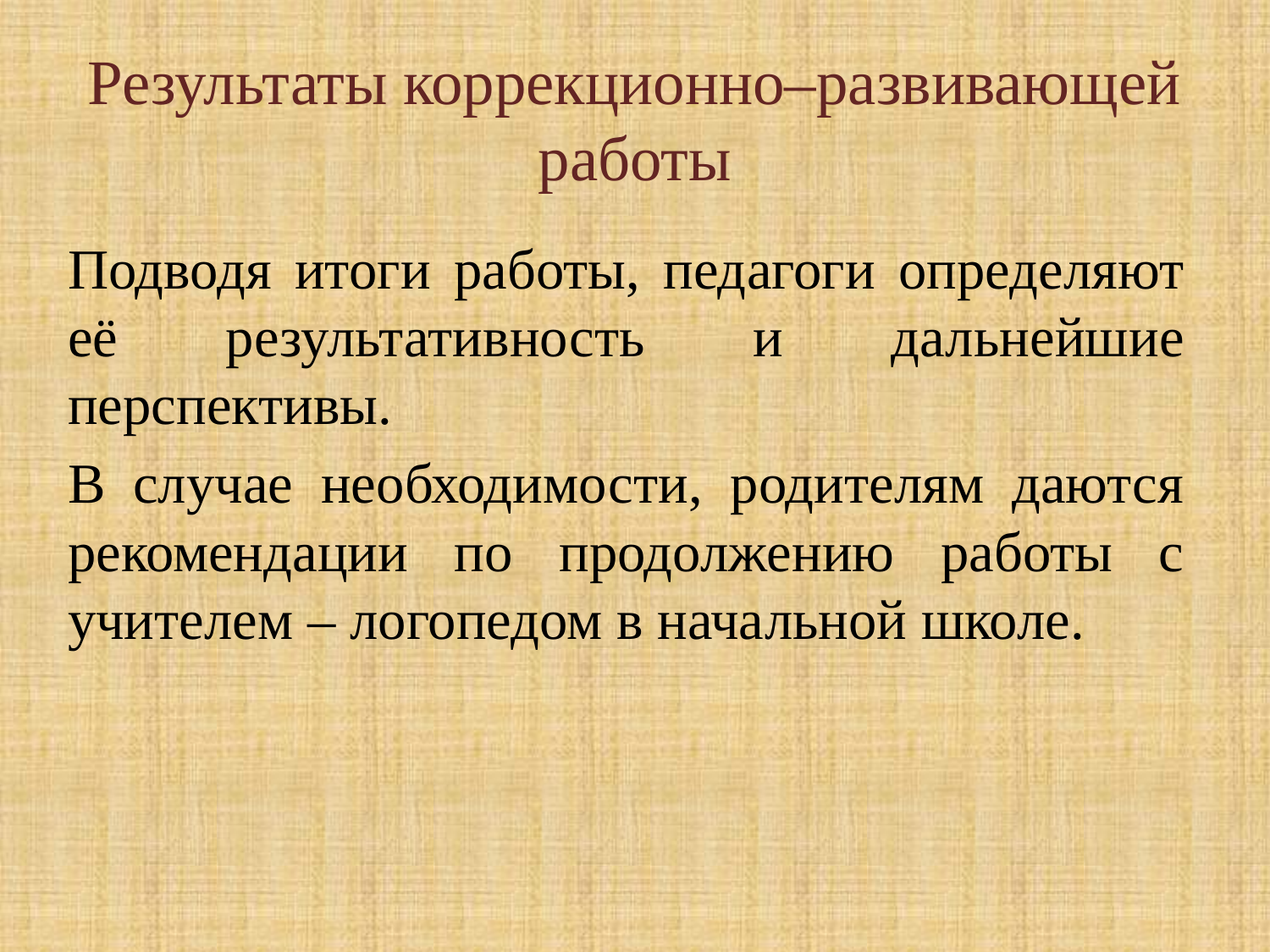

# Результаты коррекционно–развивающей работы
Подводя итоги работы, педагоги определяют её результативность и дальнейшие перспективы.
В случае необходимости, родителям даются рекомендации по продолжению работы с учителем – логопедом в начальной школе.